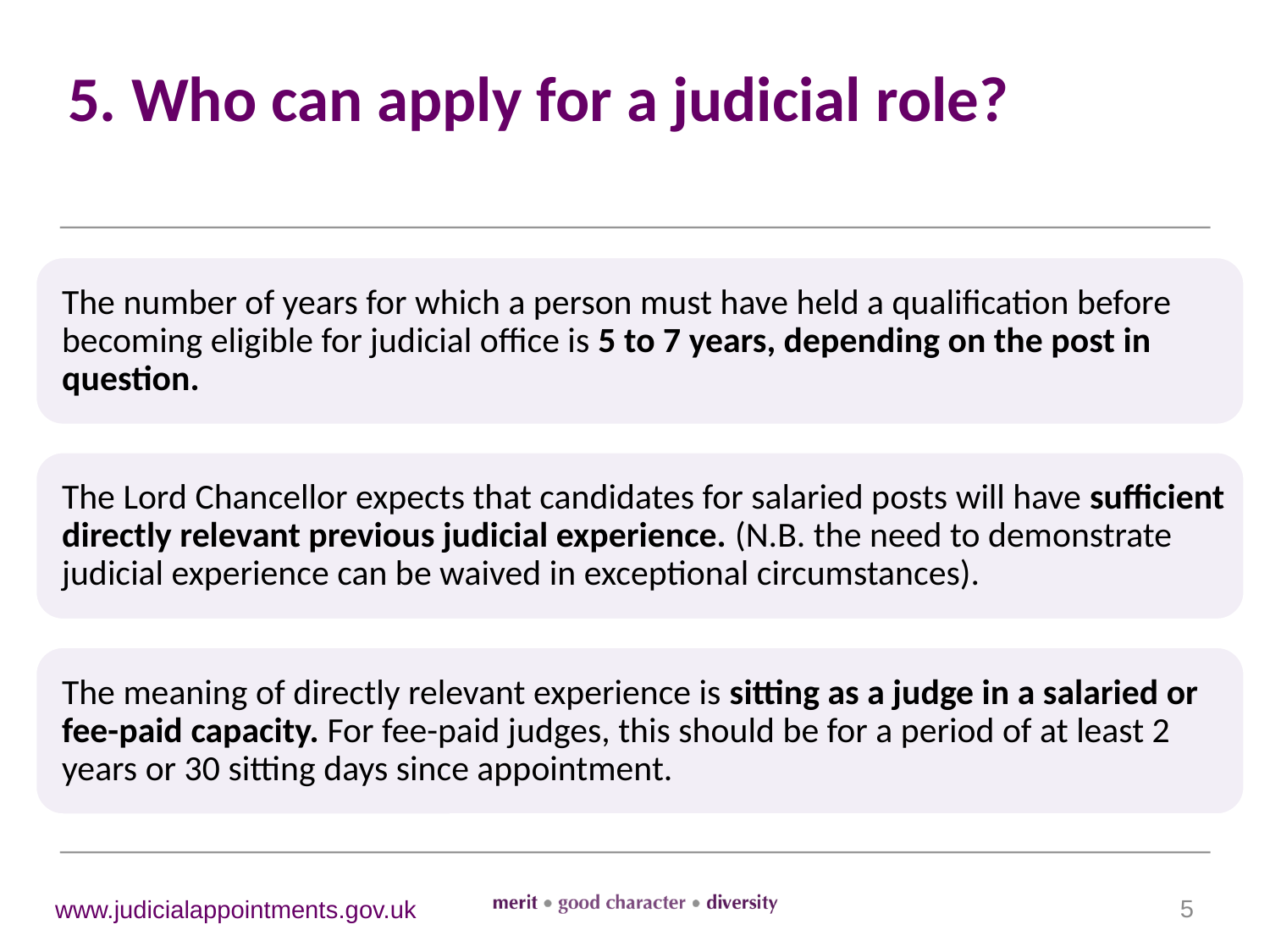

# 5. Who can apply for a judicial role?
The number of years for which a person must have held a qualification before becoming eligible for judicial office is 5 to 7 years, depending on the post in question.
The Lord Chancellor expects that candidates for salaried posts will have sufficient directly relevant previous judicial experience. (N.B. the need to demonstrate judicial experience can be waived in exceptional circumstances).
The meaning of directly relevant experience is sitting as a judge in a salaried or fee-paid capacity. For fee-paid judges, this should be for a period of at least 2 years or 30 sitting days since appointment.
www.judicialappointments.gov.uk
5